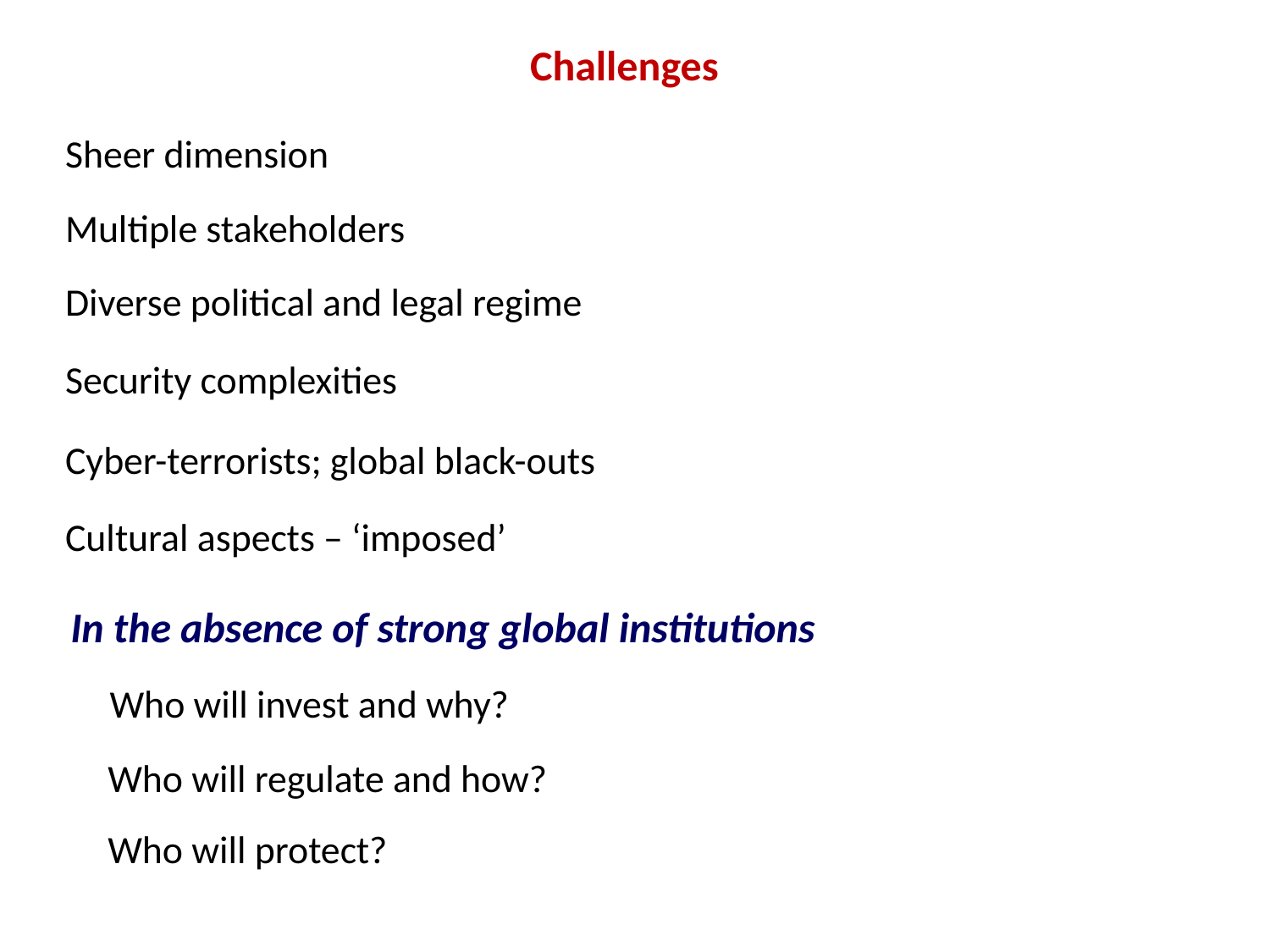

# Challenges
Sheer dimension
Multiple stakeholders
Diverse political and legal regime
Security complexities
Cyber-terrorists; global black-outs
Cultural aspects – ‘imposed’
In the absence of strong global institutions
Who will invest and why?
Who will regulate and how?
Who will protect?